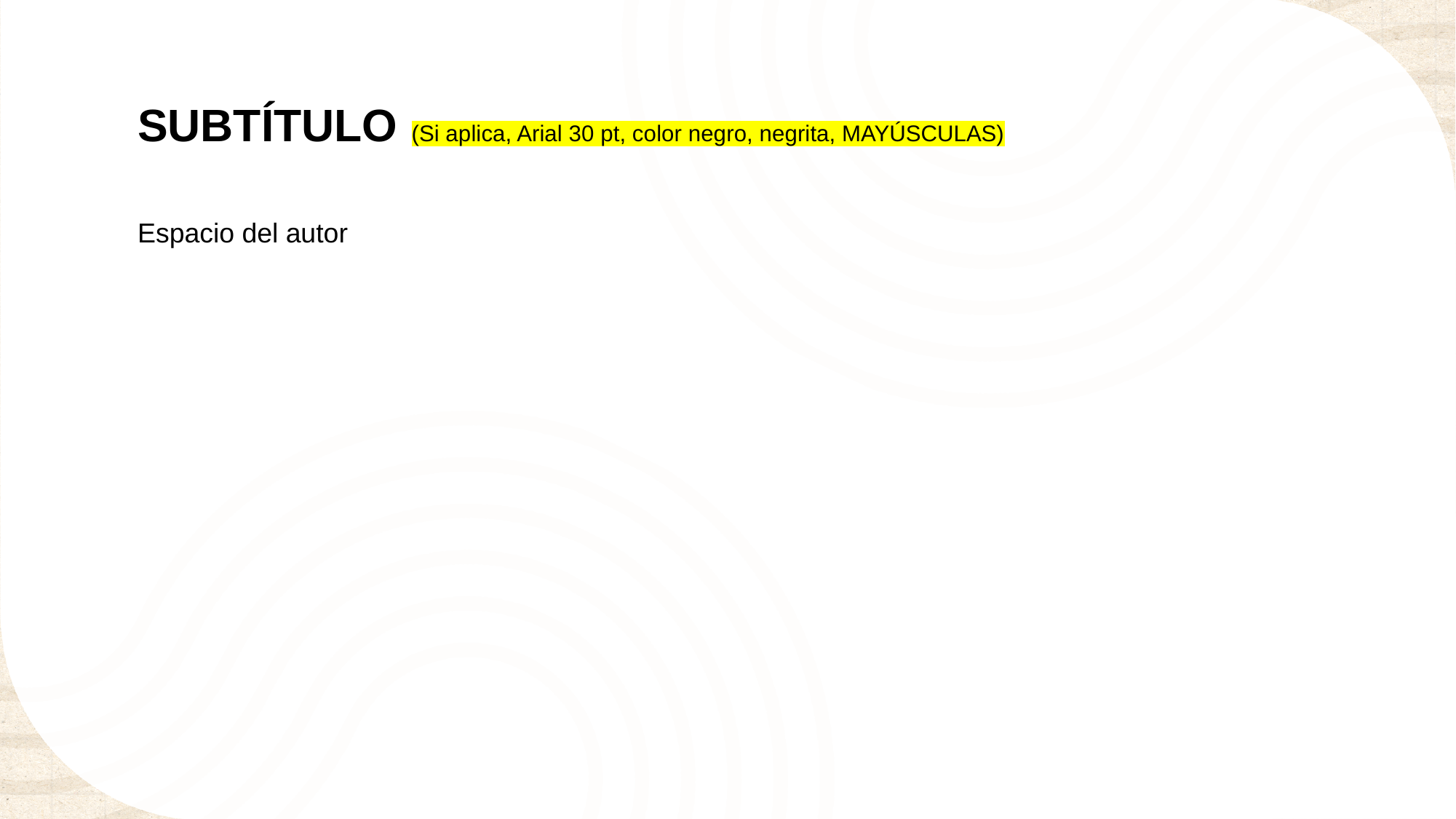

# SUBTÍTULO (Si aplica, Arial 30 pt, color negro, negrita, MAYÚSCULAS)
Espacio del autor